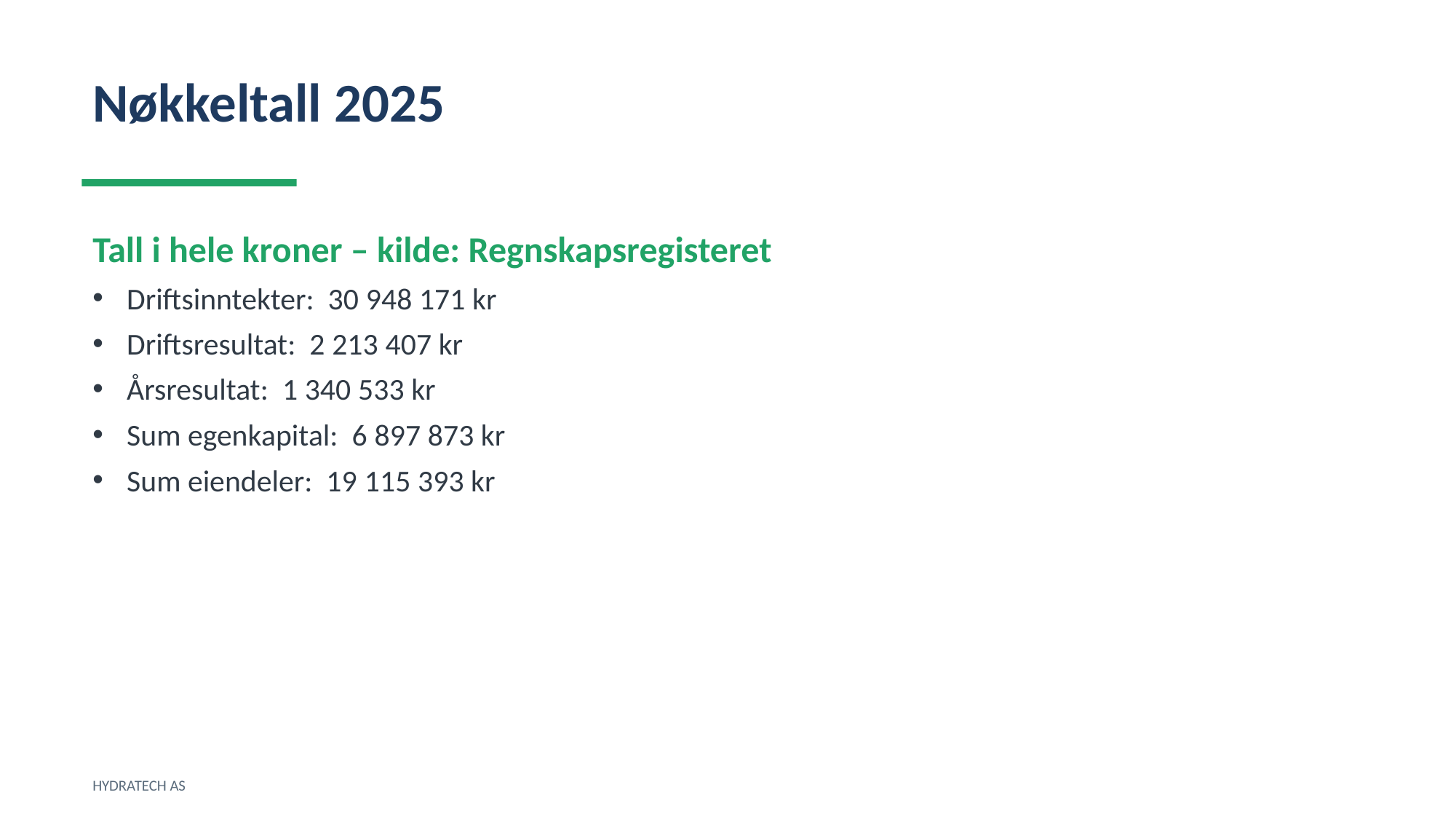

Nøkkeltall 2025

Tall i hele kroner – kilde: Regnskapsregisteret
Driftsinntekter:  30 948 171 kr
Driftsresultat:  2 213 407 kr
Årsresultat:  1 340 533 kr
Sum egenkapital:  6 897 873 kr
Sum eiendeler:  19 115 393 kr
HYDRATECH AS